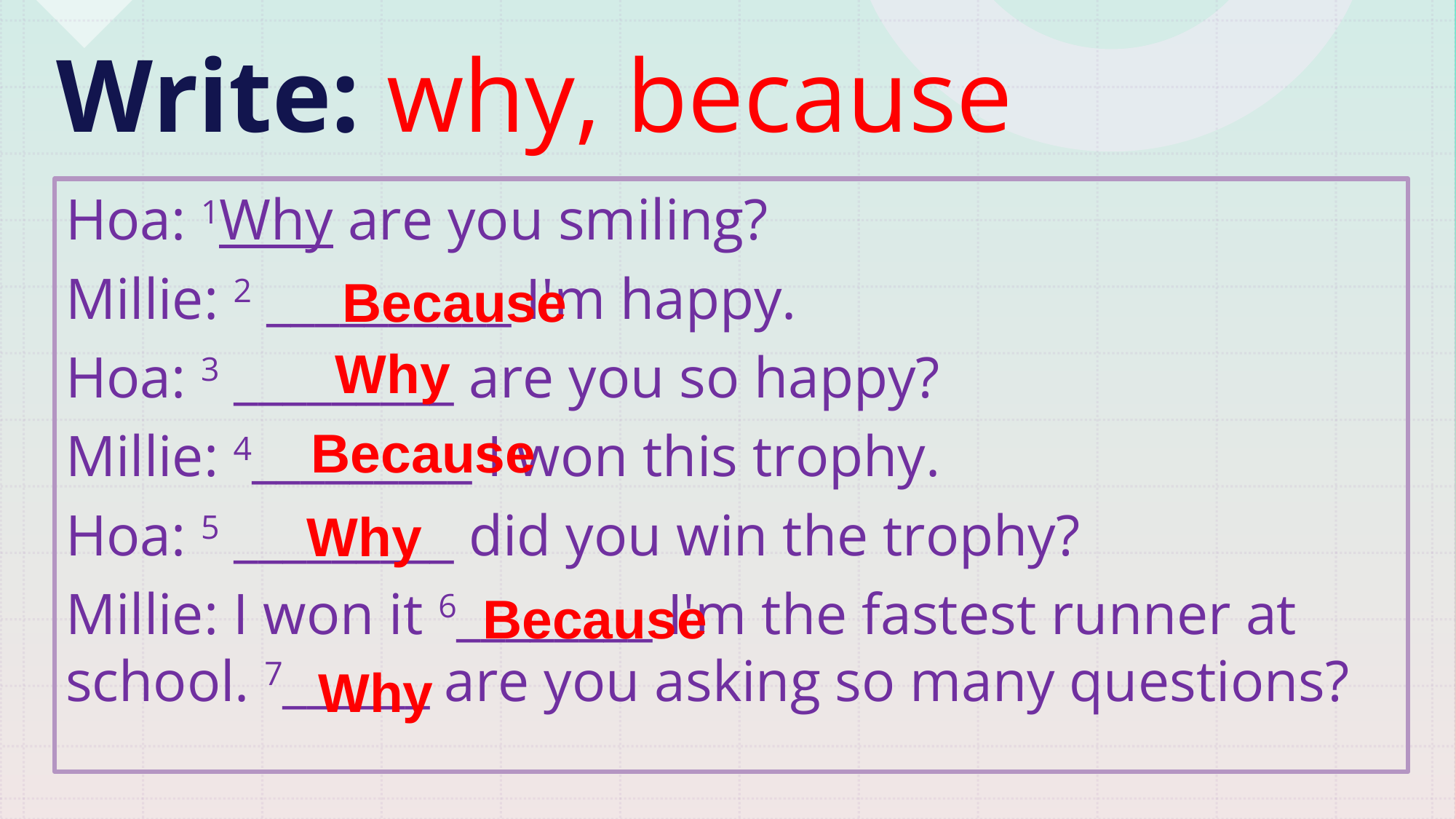

# Write: why, because
Hoa: 1Why are you smiling?
Millie: 2 __________ I'm happy.
Hoa: 3 _________ are you so happy?
Millie: 4_________ I won this trophy.
Hoa: 5 _________ did you win the trophy?
Millie: I won it 6________ I'm the fastest runner at school. 7______ are you asking so many questions?

Because
Why
Because
Why
Because
Why